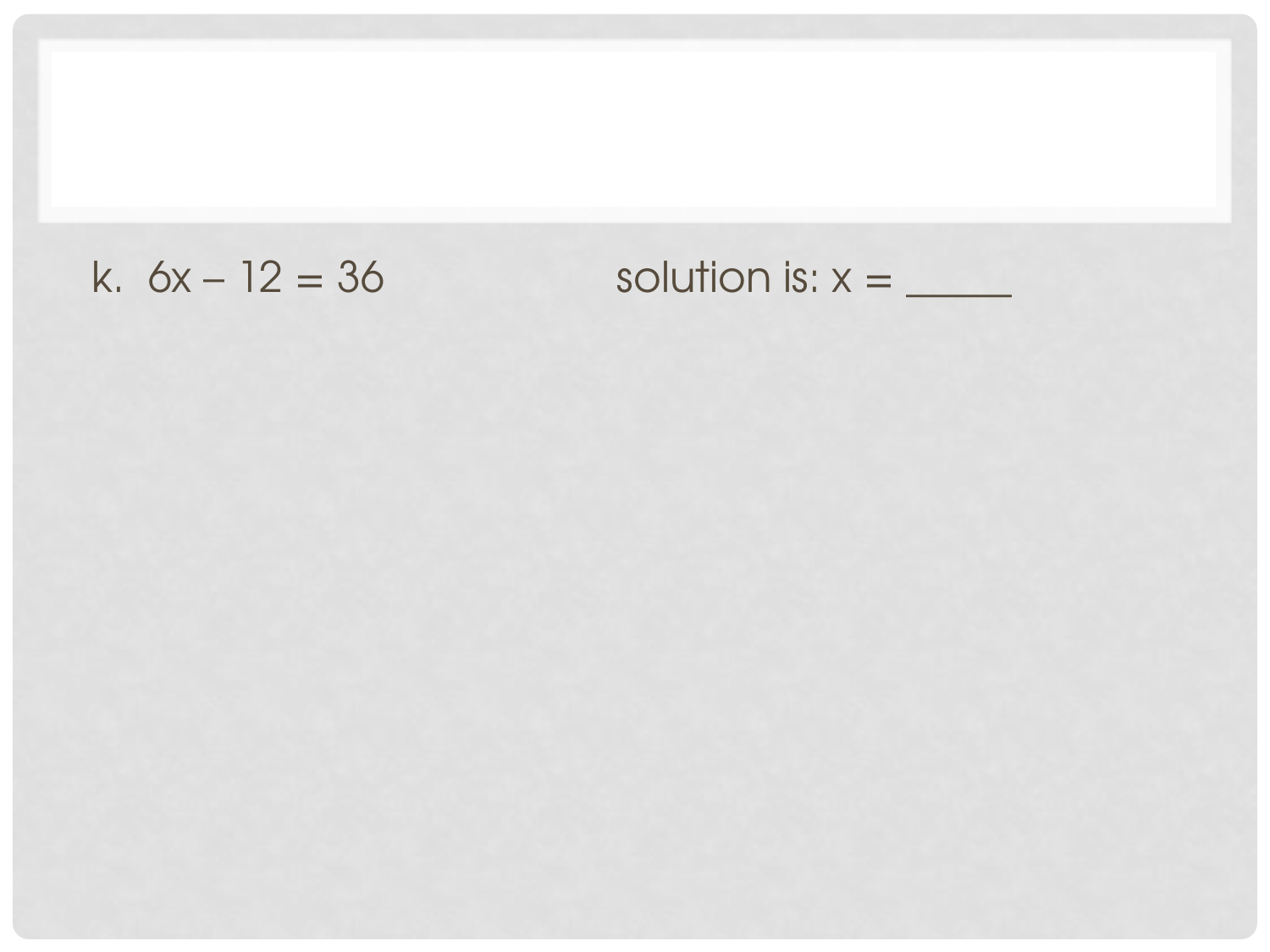

#
k.  6x – 12 = 36                    solution is: x = _____